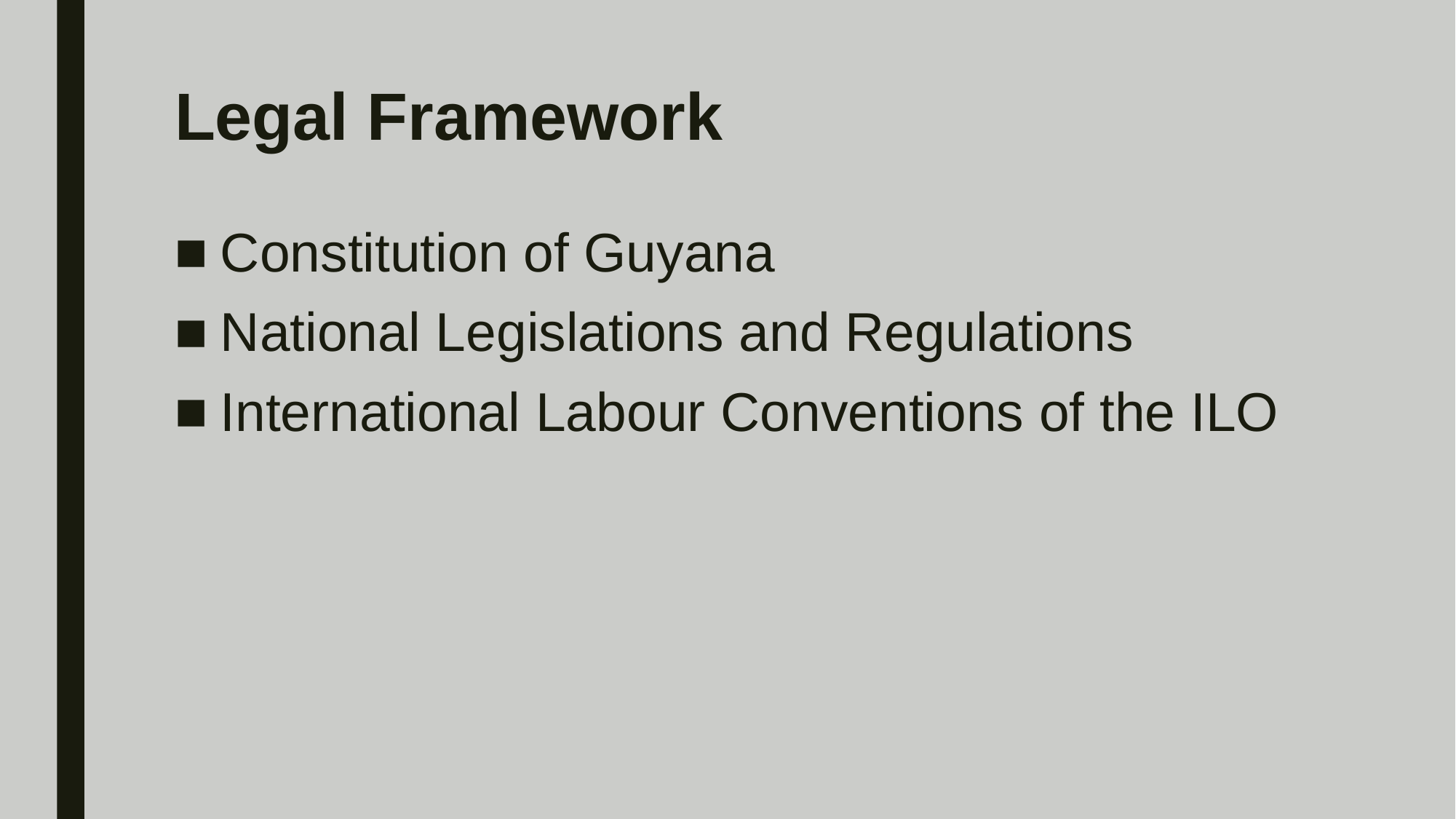

# Legal Framework
Constitution of Guyana
National Legislations and Regulations
International Labour Conventions of the ILO